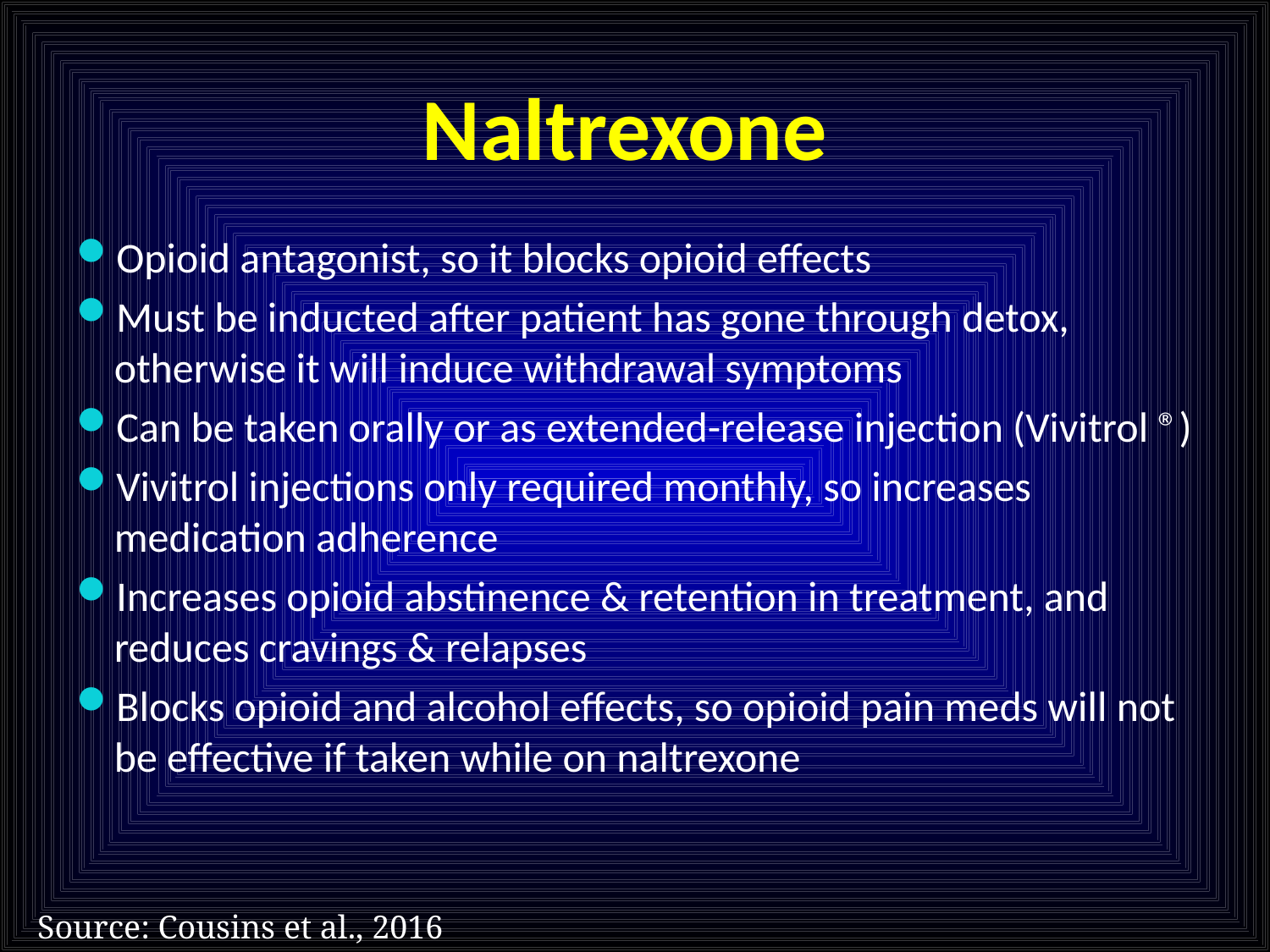

# Naltrexone
Opioid antagonist, so it blocks opioid effects
Must be inducted after patient has gone through detox, otherwise it will induce withdrawal symptoms
Can be taken orally or as extended-release injection (Vivitrol ®)
Vivitrol injections only required monthly, so increases medication adherence
Increases opioid abstinence & retention in treatment, and reduces cravings & relapses
Blocks opioid and alcohol effects, so opioid pain meds will not be effective if taken while on naltrexone

Source: Cousins et al., 2016